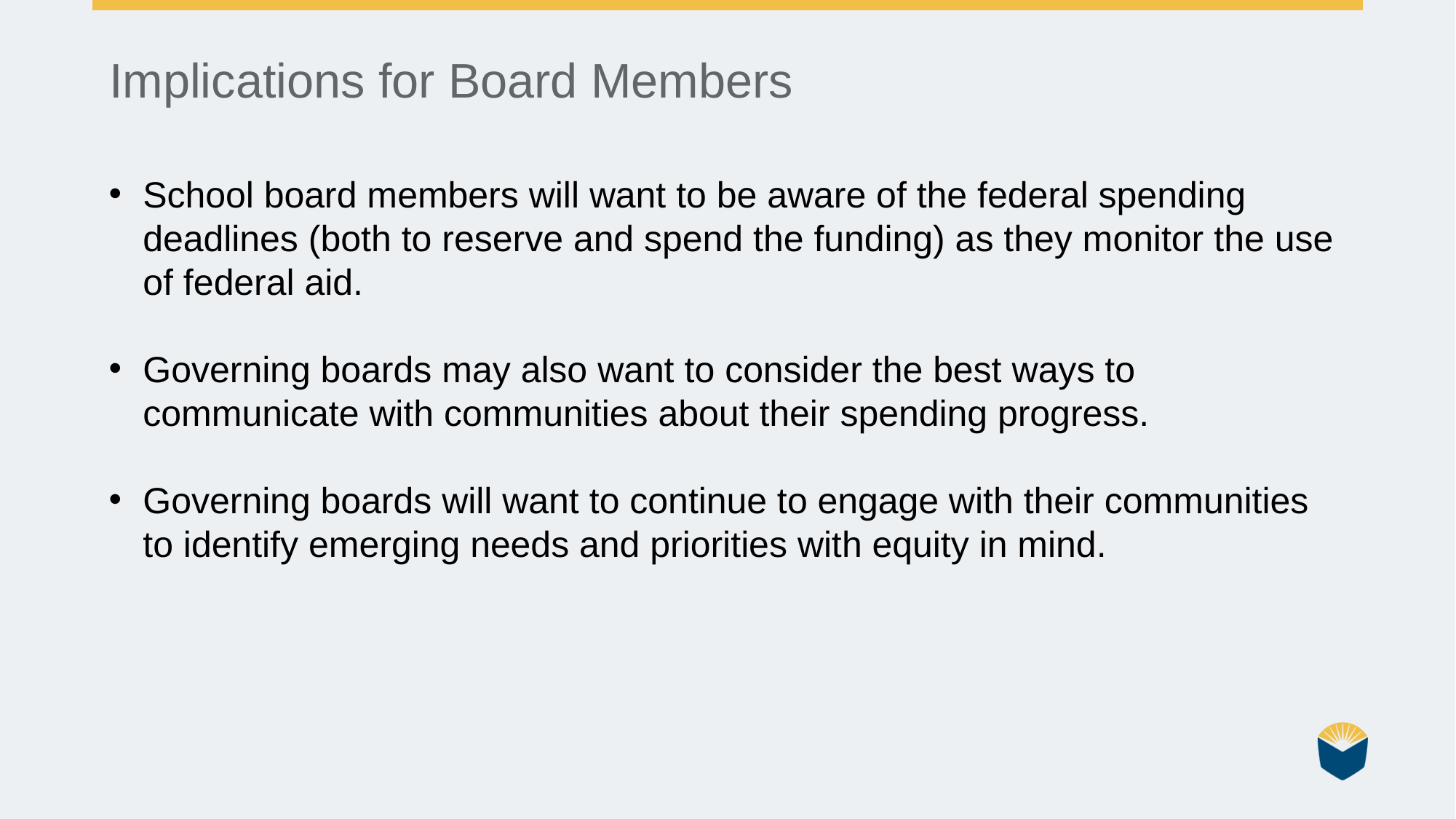

Implications for Board Members
School board members will want to be aware of the federal spending deadlines (both to reserve and spend the funding) as they monitor the use of federal aid.

Governing boards may also want to consider the best ways to communicate with communities about their spending progress.

Governing boards will want to continue to engage with their communities to identify emerging needs and priorities with equity in mind.